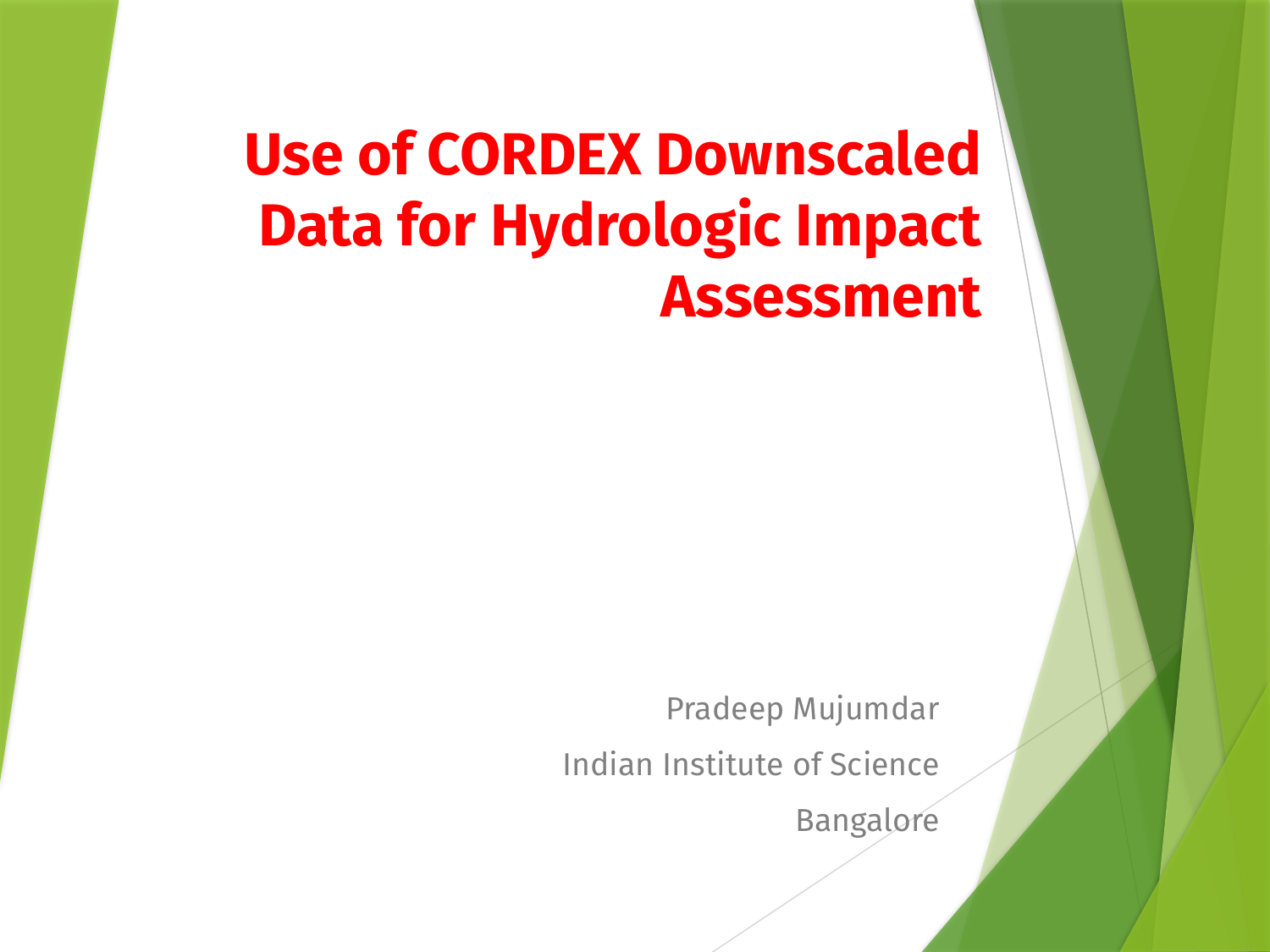

# Use of CORDEX Downscaled Data for Hydrologic Impact Assessment
Pradeep Mujumdar
Indian Institute of Science
Bangalore